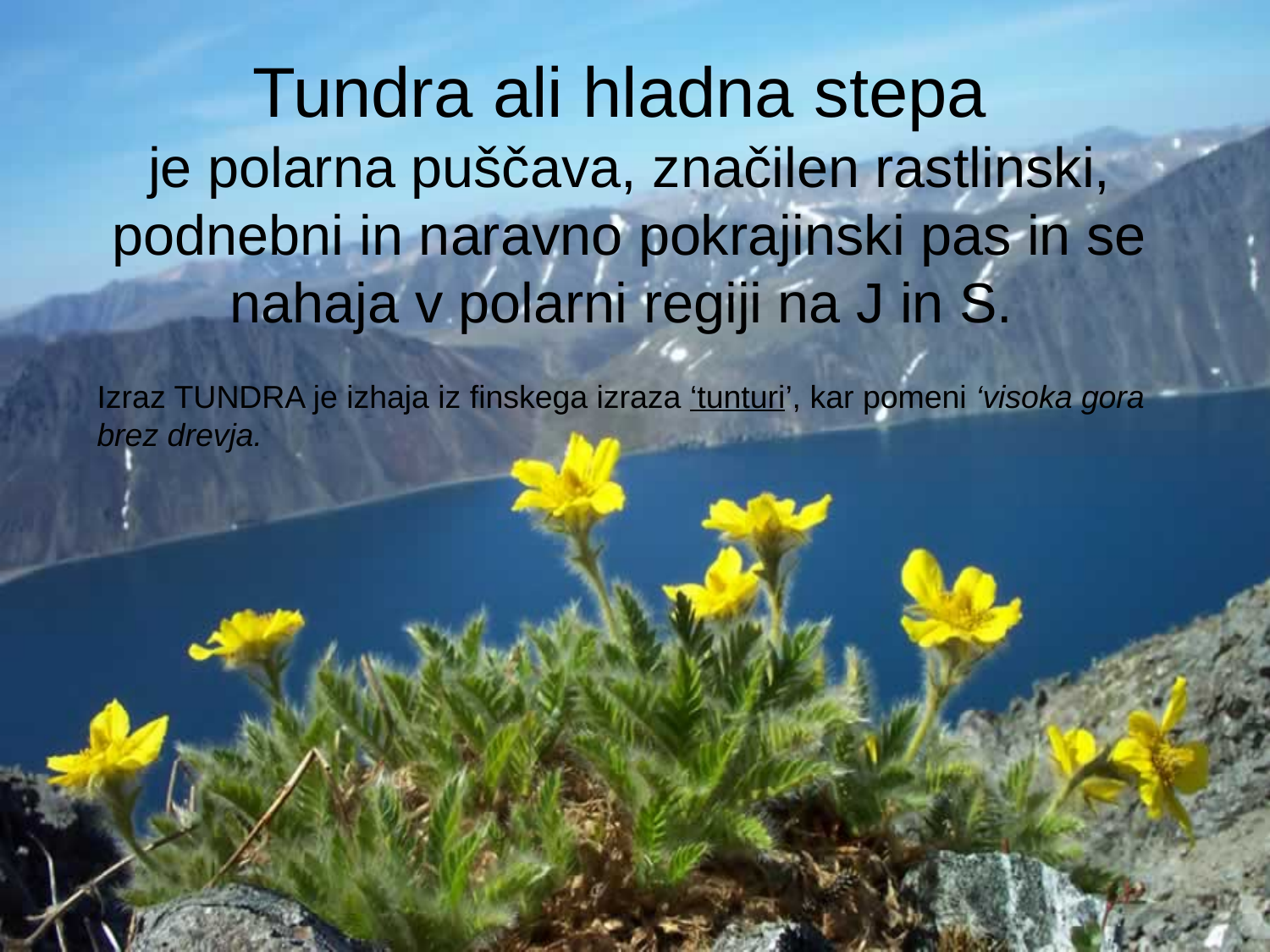

# Tundra ali hladna stepa je polarna puščava, značilen rastlinski, podnebni in naravno pokrajinski pas in se nahaja v polarni regiji na J in S.
Izraz TUNDRA je izhaja iz finskega izraza ‘tunturi’, kar pomeni ‘visoka gora brez drevja.